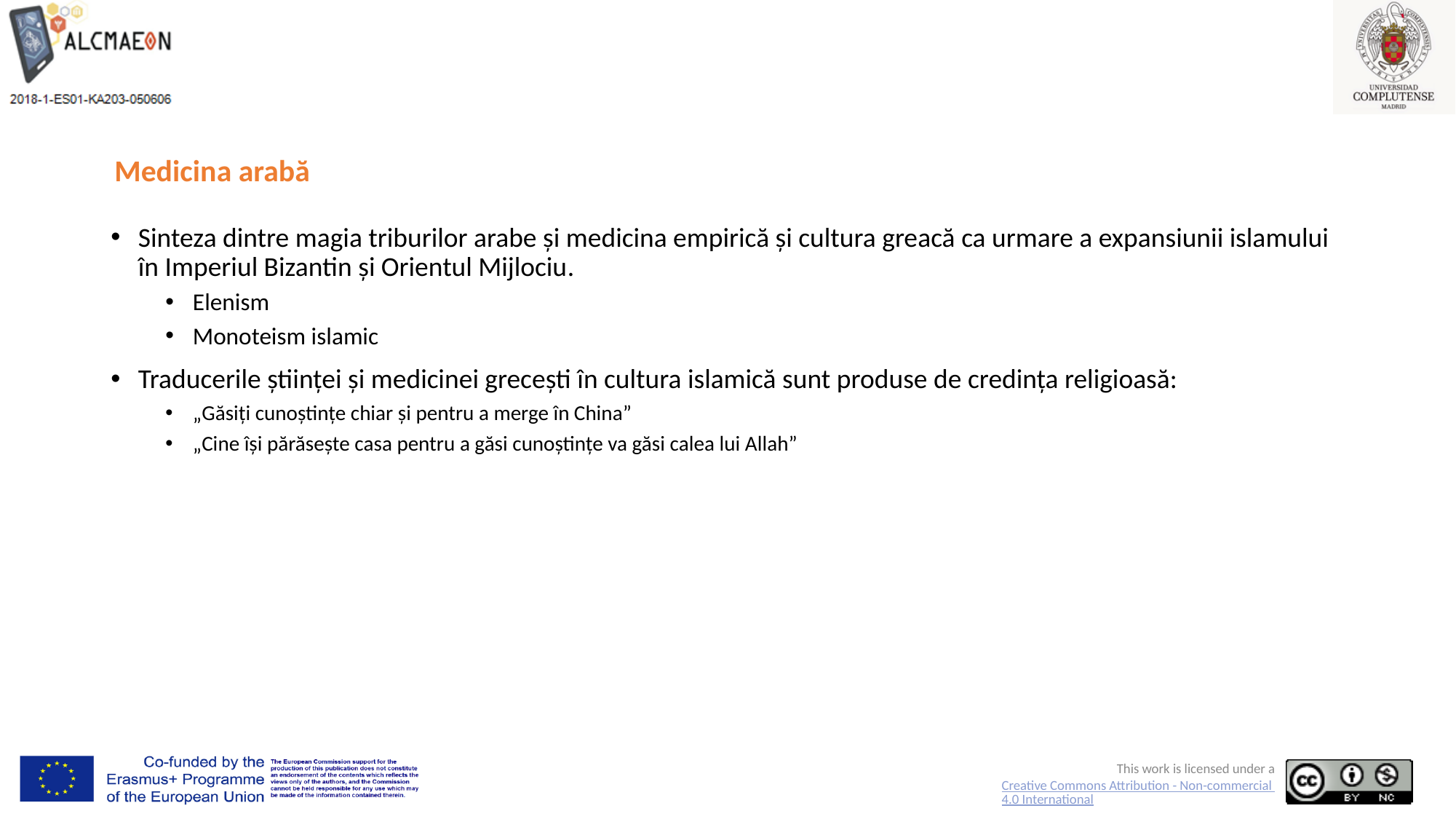

# Medicina arabă
Sinteza dintre magia triburilor arabe și medicina empirică și cultura greacă ca urmare a expansiunii islamului în Imperiul Bizantin și Orientul Mijlociu.
Elenism
Monoteism islamic
Traducerile științei și medicinei grecești în cultura islamică sunt produse de credința religioasă:
„Găsiți cunoștințe chiar și pentru a merge în China”
„Cine își părăsește casa pentru a găsi cunoștințe va găsi calea lui Allah”